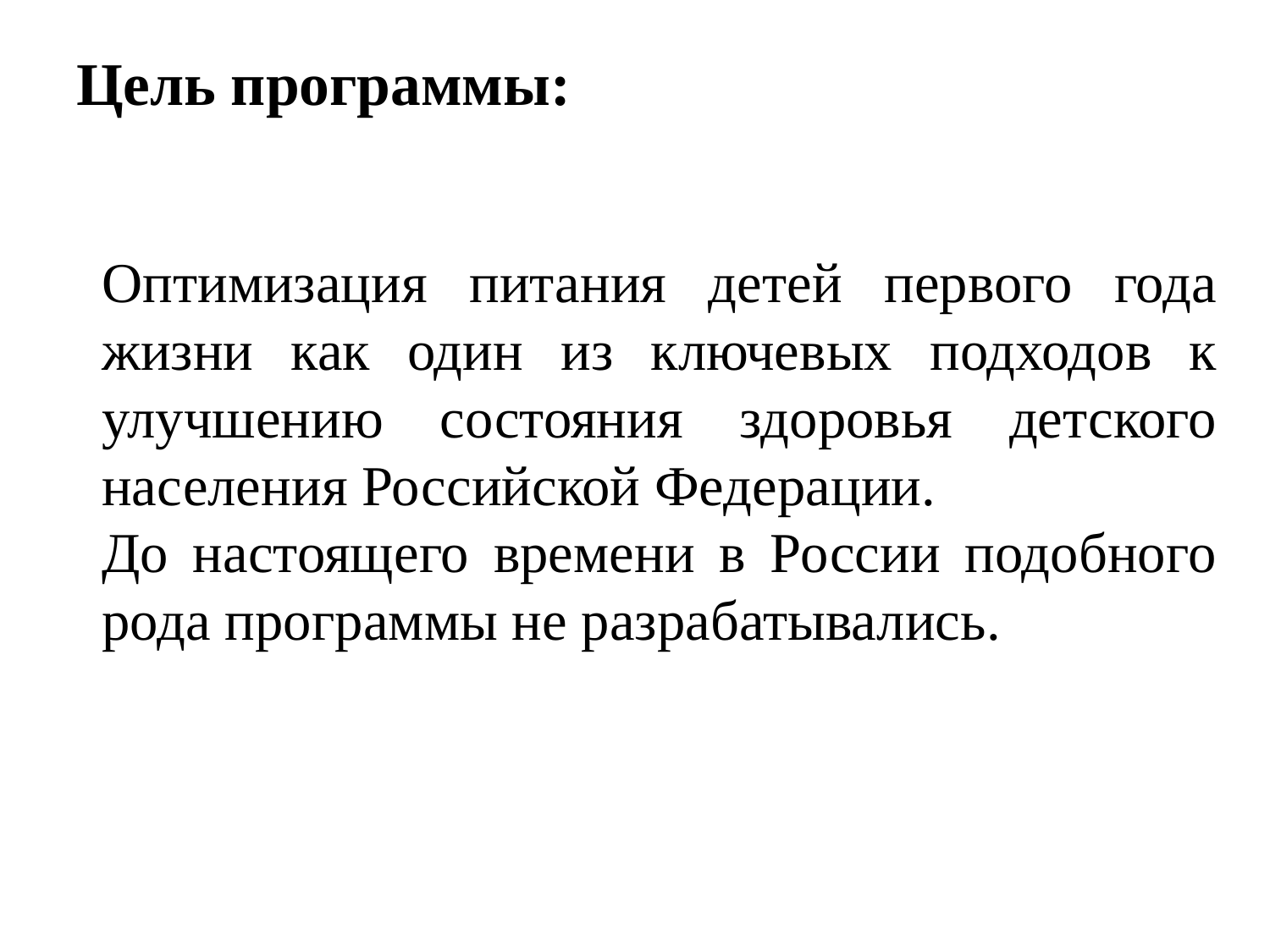

# Цель программы:

Оптимизация питания детей первого года жизни как один из ключевых подходов к улучшению состояния здоровья детского населения Российской Федерации.
До настоящего времени в России подобного рода программы не разрабатывались.